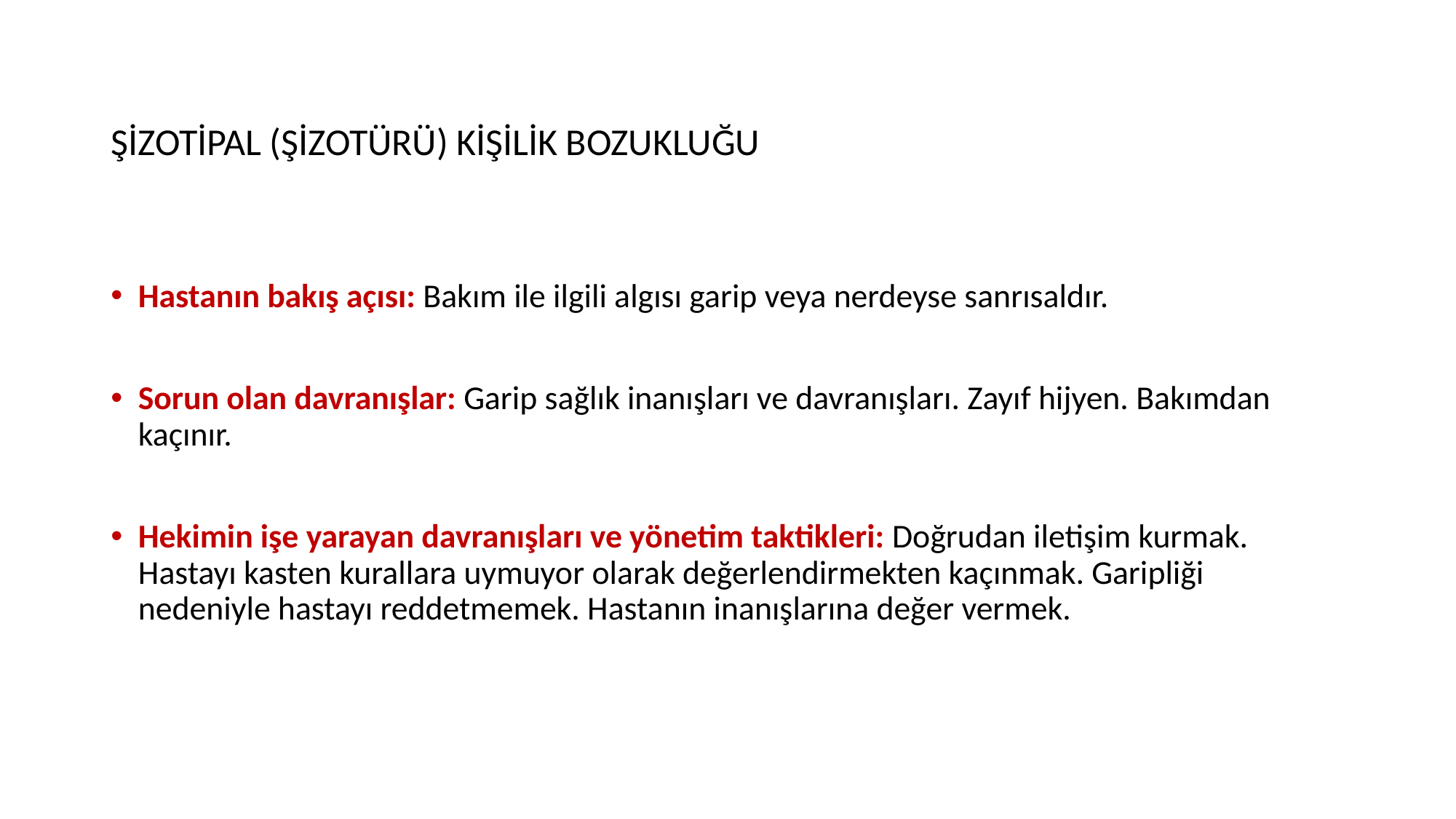

# ŞİZOTİPAL (ŞİZOTÜRÜ) KİŞİLİK BOZUKLUĞU

Hastanın bakış açısı: Bakım ile ilgili algısı garip veya nerdeyse sanrısaldır.

Sorun olan davranışlar: Garip sağlık inanışları ve davranışları. Zayıf hijyen. Bakımdan kaçınır.

Hekimin işe yarayan davranışları ve yönetim taktikleri: Doğrudan iletişim kurmak. Hastayı kasten kurallara uymuyor olarak değerlendirmekten kaçınmak. Garipliği nedeniyle hastayı reddetmemek. Hastanın inanışlarına değer vermek.